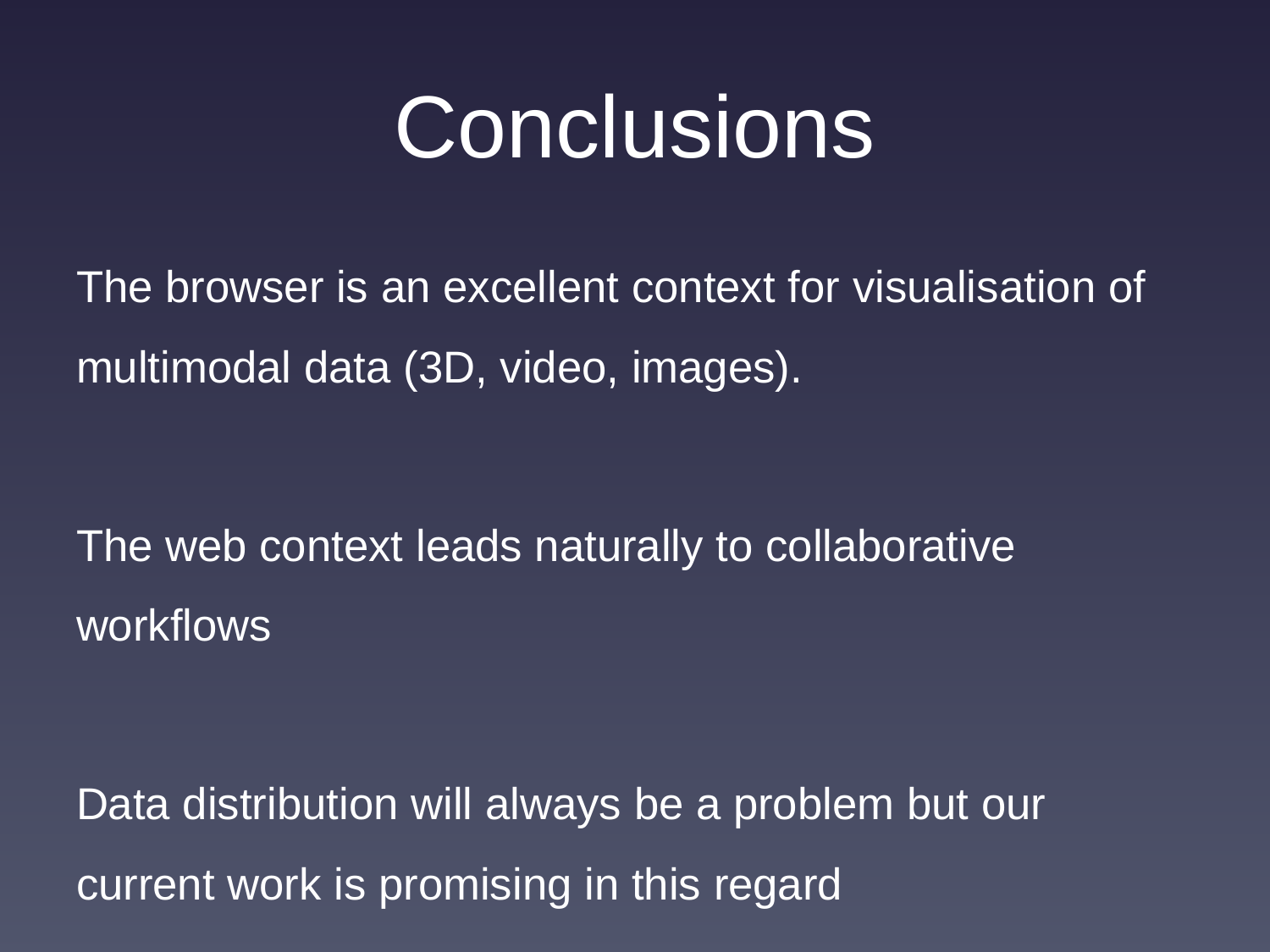

# Conclusions
The browser is an excellent context for visualisation of multimodal data (3D, video, images).

The web context leads naturally to collaborative workflows

Data distribution will always be a problem but our current work is promising in this regard